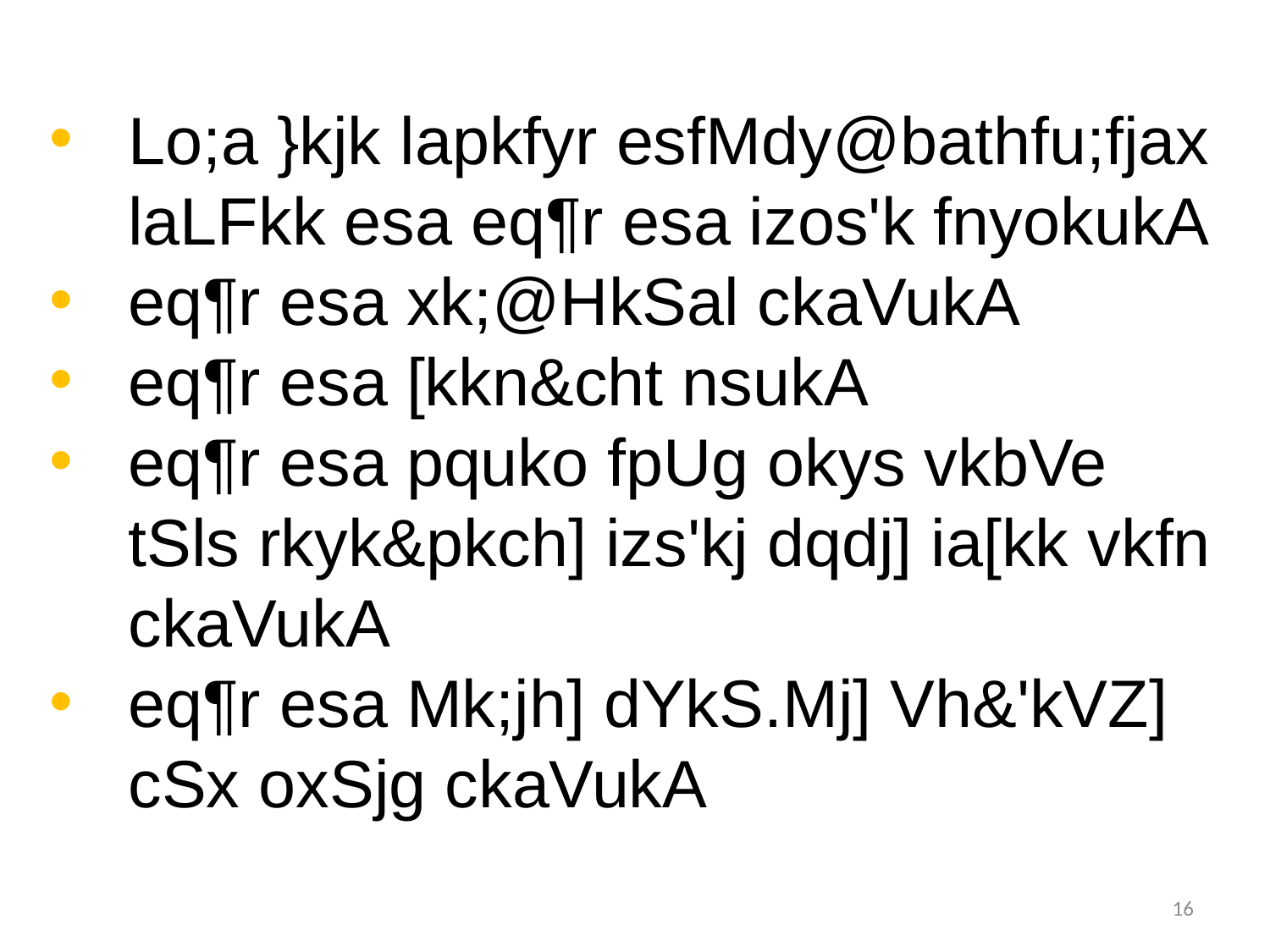

Lo;a }kjk lapkfyr esfMdy@bathfu;fjax laLFkk esa eq¶r esa izos'k fnyokukA
eq¶r esa xk;@HkSal ckaVukA
eq¶r esa [kkn&cht nsukA
eq¶r esa pquko fpUg okys vkbVe tSls rkyk&pkch] izs'kj dqdj] ia[kk vkfn ckaVukA
eq¶r esa Mk;jh] dYkS.Mj] Vh&'kVZ] cSx oxSjg ckaVukA
16